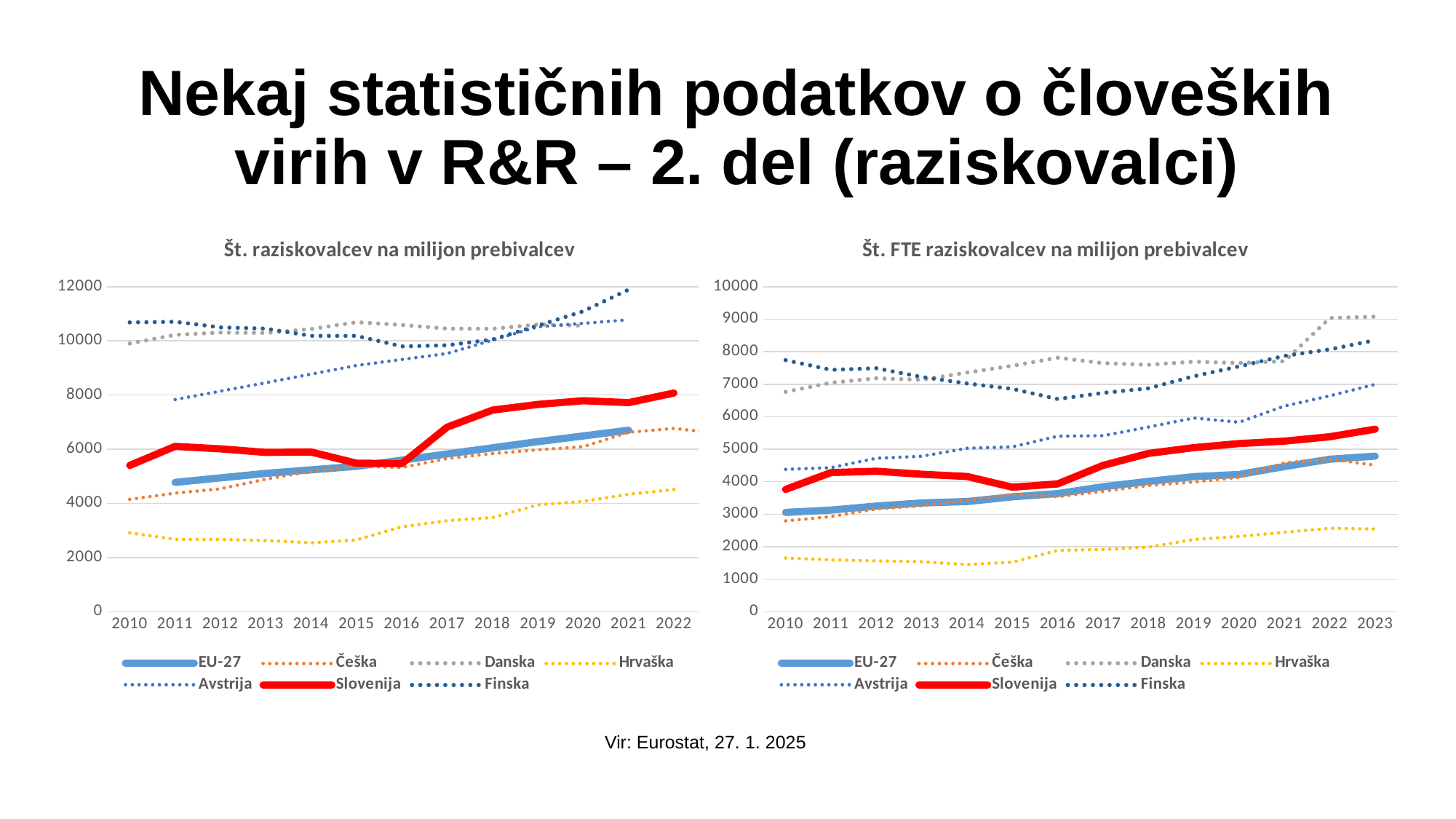

Nekaj statističnih podatkov o človeških virih v R&R – 2. del (raziskovalci)

### Chart: Št. raziskovalcev na milijon prebivalcev

| Category | EU-27 | Češka | Danska | Hrvaška | Avstrija | Slovenija | Finska |
|---|---|---|---|---|---|---|---|
| 2010 | None | 4150.0 | 9903.0 | 2911.0 | None | 5401.0 | 10682.0 |
| 2011 | 4775.0 | 4377.0 | 10223.0 | 2670.0 | 7834.0 | 6104.0 | 10706.0 |
| 2012 | None | 4536.0 | 10307.0 | 2667.0 | None | 6014.0 | 10498.0 |
| 2013 | 5106.0 | 4893.0 | 10291.0 | 2629.0 | 8454.0 | 5882.0 | 10452.0 |
| 2014 | None | 5184.0 | 10438.0 | 2543.0 | None | 5897.0 | 10184.0 |
| 2015 | 5366.0 | 5371.0 | 10688.0 | 2652.0 | 9092.0 | 5482.0 | 10185.0 |
| 2016 | None | 5323.0 | 10589.0 | 3135.0 | None | 5466.0 | 9796.0 |
| 2017 | 5825.0 | 5652.0 | 10452.0 | 3361.0 | 9535.0 | 6815.0 | 9838.0 |
| 2018 | None | 5840.0 | 10446.0 | 3477.0 | None | 7445.0 | 10051.0 |
| 2019 | 6279.0 | 5980.0 | 10605.0 | 3944.0 | 10518.0 | 7653.0 | 10564.0 |
| 2020 | None | 6096.0 | 10559.0 | 4074.0 | None | 7791.0 | 11093.0 |
| 2021 | 6702.0 | 6626.0 | None | 4336.0 | 10777.0 | 7720.0 | 11893.0 |
| 2022 | None | 6768.0 | None | 4511.0 | None | 8075.0 | None |
| 2023 | None | 6580.0 | None | None | None | None | None |

### Chart: Št. FTE raziskovalcev na milijon prebivalcev

| Category | EU-27 | Češka | Danska | Hrvaška | Avstrija | Slovenija | Finska |
|---|---|---|---|---|---|---|---|
| 2010 | 3055.0 | 2794.0 | 6764.0 | 1651.0 | 4380.0 | 3763.0 | 7741.0 |
| 2011 | 3126.0 | 2926.0 | 7046.0 | 1596.0 | 4431.0 | 4280.0 | 7442.0 |
| 2012 | 3250.0 | 3162.0 | 7182.0 | 1564.0 | 4722.0 | 4322.0 | 7492.0 |
| 2013 | 3345.0 | 3259.0 | 7134.0 | 1537.0 | 4783.0 | 4229.0 | 7223.0 |
| 2014 | 3389.0 | 3428.0 | 7359.0 | 1450.0 | 5031.0 | 4160.0 | 7022.0 |
| 2015 | 3534.0 | 3614.0 | 7567.0 | 1523.0 | 5074.0 | 3830.0 | 6856.0 |
| 2016 | 3634.0 | 3538.0 | 7814.0 | 1885.0 | 5401.0 | 3933.0 | 6544.0 |
| 2017 | 3845.0 | 3704.0 | 7648.0 | 1916.0 | 5417.0 | 4502.0 | 6732.0 |
| 2018 | 4010.0 | 3883.0 | 7598.0 | 1989.0 | 5683.0 | 4871.0 | 6873.0 |
| 2019 | 4155.0 | 3991.0 | 7694.0 | 2222.0 | 5960.0 | 5049.0 | 7246.0 |
| 2020 | 4222.0 | 4134.0 | 7652.0 | 2317.0 | 5830.0 | 5174.0 | 7548.0 |
| 2021 | 4466.0 | 4581.0 | 7708.0 | 2442.0 | 6329.0 | 5248.0 | 7871.0 |
| 2022 | 4692.0 | 4698.0 | 9037.0 | 2567.0 | 6643.0 | 5385.0 | 8073.0 |
| 2023 | 4787.0 | 4505.0 | 9079.0 | 2544.0 | 6997.0 | 5618.0 | 8354.0 |
Vir: Eurostat, 27. 1. 2025